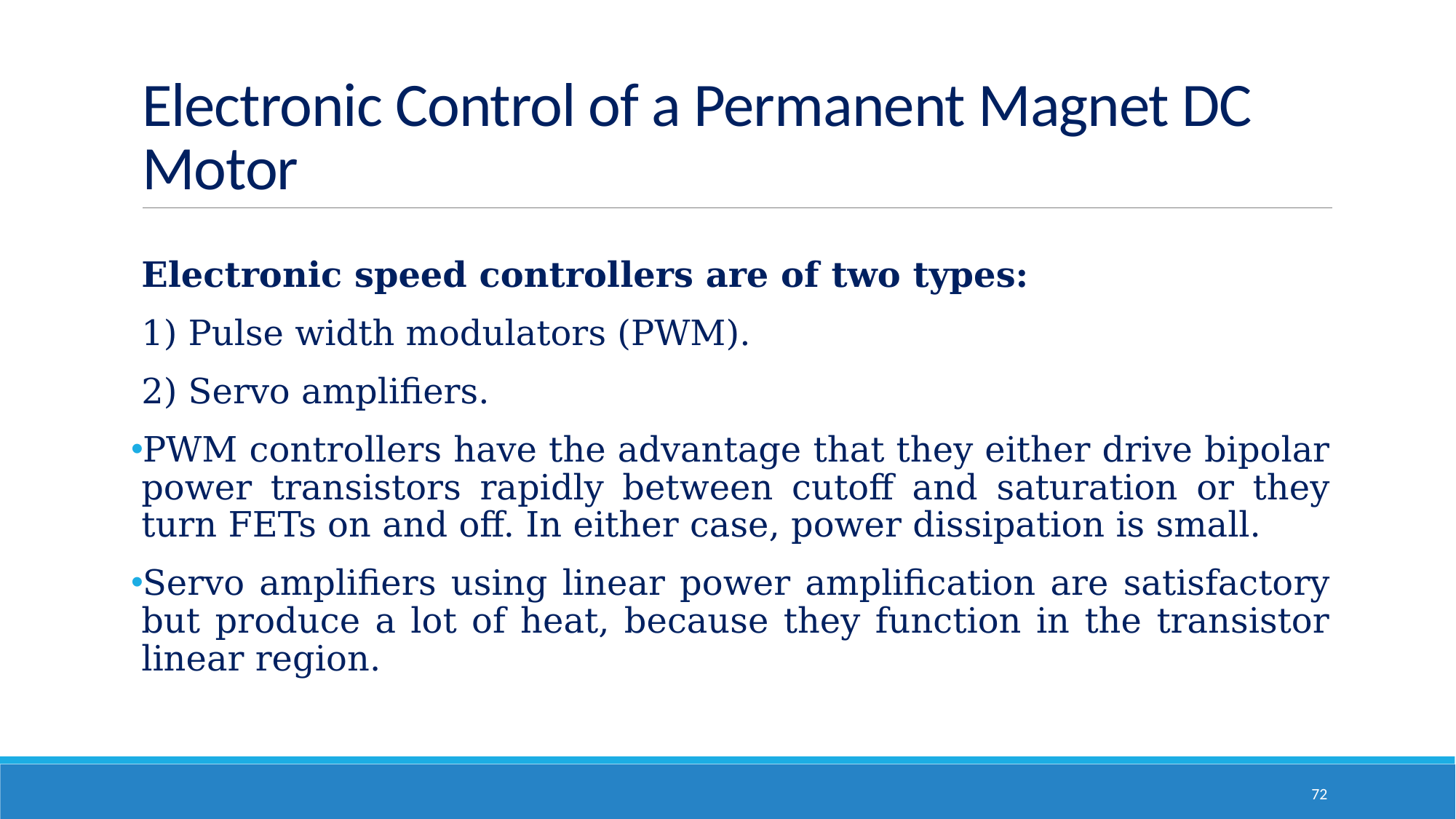

# Electronic Control of a Permanent Magnet DC Motor
Electronic speed controllers are of two types:
1) Pulse width modulators (PWM).
2) Servo amplifiers.
PWM controllers have the advantage that they either drive bipolar power transistors rapidly between cutoff and saturation or they turn FETs on and off. In either case, power dissipation is small.
Servo amplifiers using linear power amplification are satisfactory but produce a lot of heat, because they function in the transistor linear region.
72